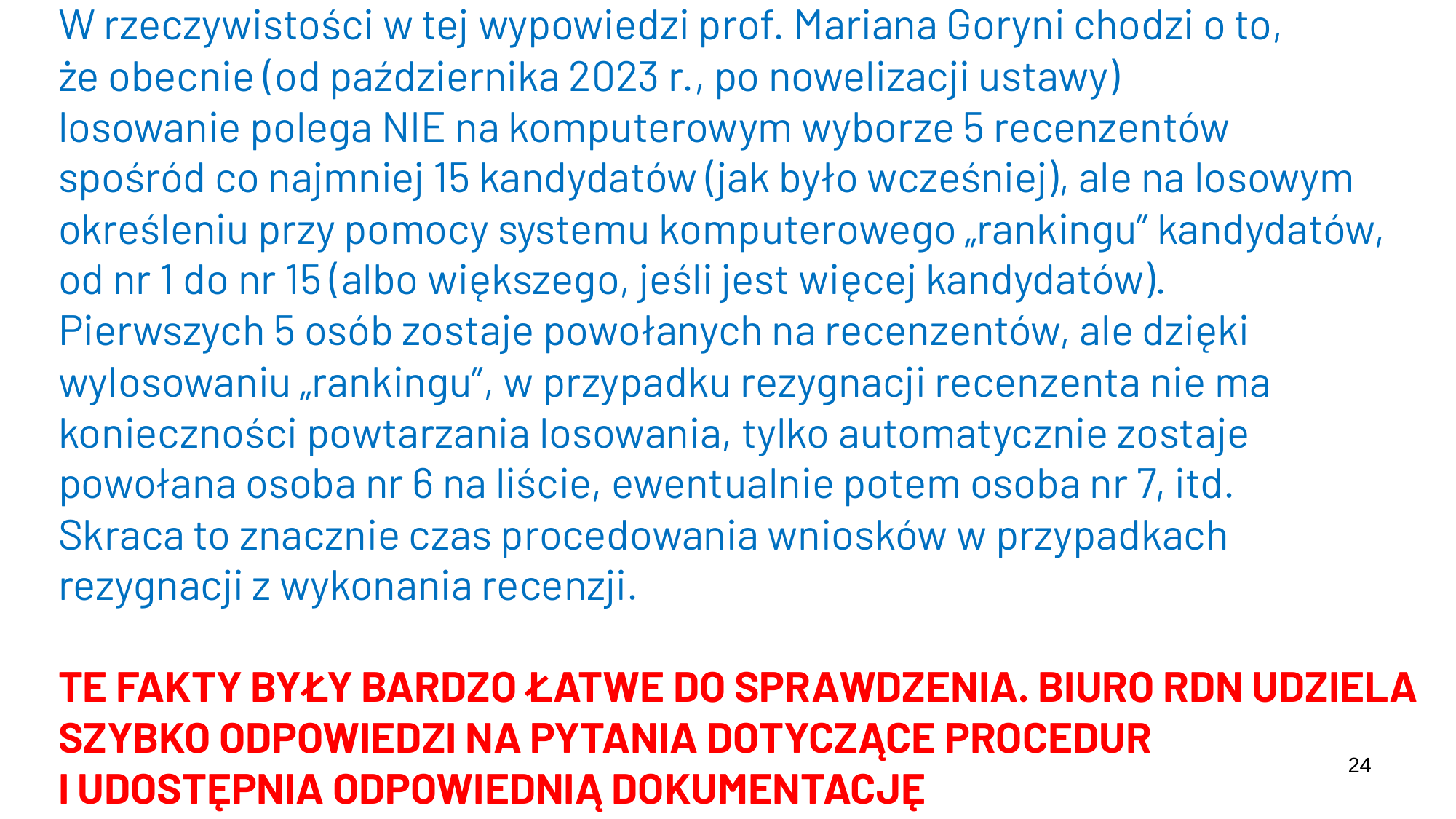

W rzeczywistości w tej wypowiedzi prof. Mariana Goryni chodzi o to,
że obecnie (od października 2023 r., po nowelizacji ustawy)
losowanie polega NIE na komputerowym wyborze 5 recenzentów
spośród co najmniej 15 kandydatów (jak było wcześniej), ale na losowym
określeniu przy pomocy systemu komputerowego „rankingu” kandydatów,
od nr 1 do nr 15 (albo większego, jeśli jest więcej kandydatów).
Pierwszych 5 osób zostaje powołanych na recenzentów, ale dzięki
wylosowaniu „rankingu”, w przypadku rezygnacji recenzenta nie ma
konieczności powtarzania losowania, tylko automatycznie zostaje
powołana osoba nr 6 na liście, ewentualnie potem osoba nr 7, itd.
Skraca to znacznie czas procedowania wniosków w przypadkach
rezygnacji z wykonania recenzji.

TE FAKTY BYŁY BARDZO ŁATWE DO SPRAWDZENIA. BIURO RDN UDZIELA
SZYBKO ODPOWIEDZI NA PYTANIA DOTYCZĄCE PROCEDUR
I UDOSTĘPNIA ODPOWIEDNIĄ DOKUMENTACJĘ
24